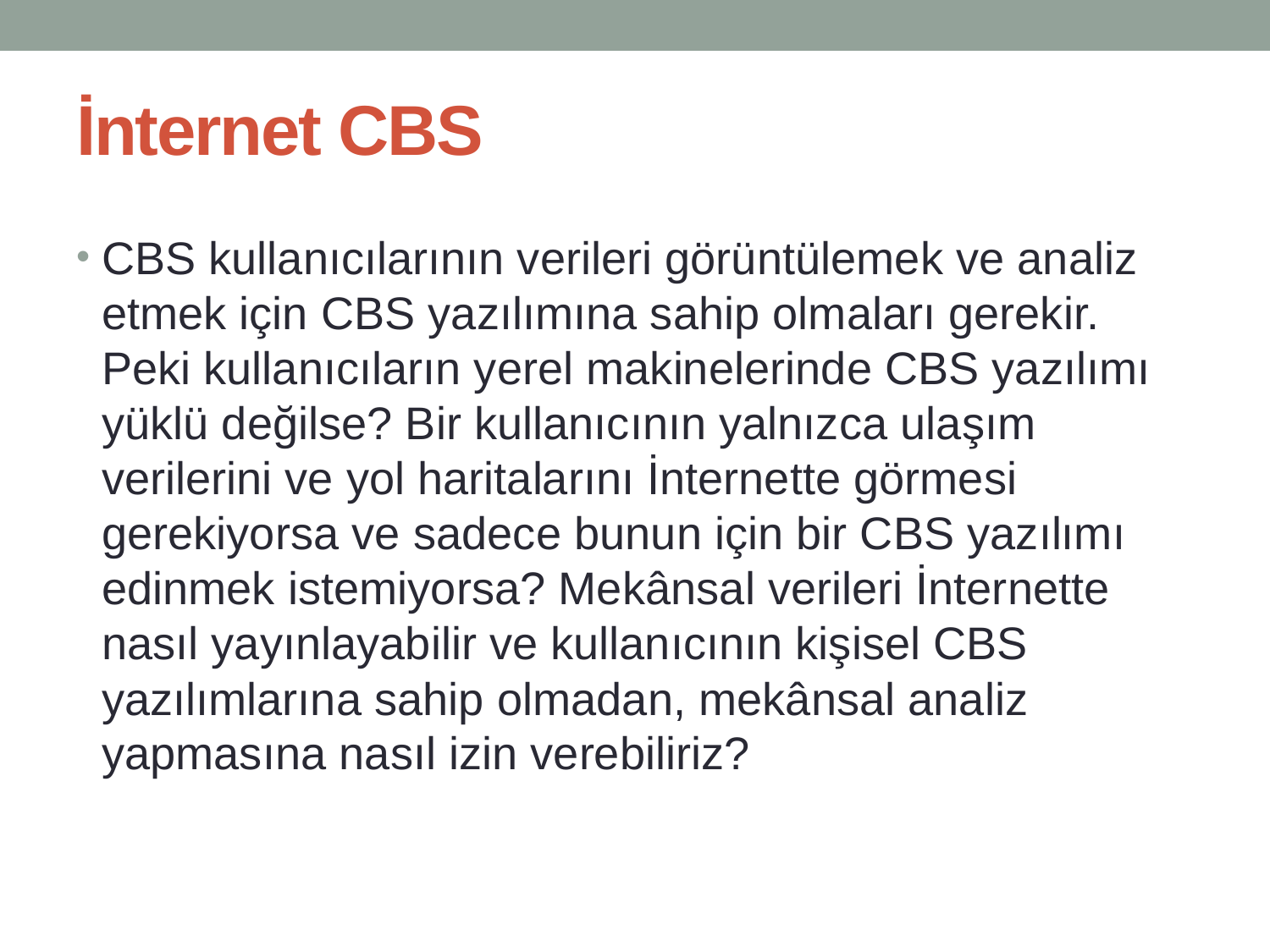

# İnternet CBS
CBS kullanıcılarının verileri görüntülemek ve analiz etmek için CBS yazılımına sahip olmaları gerekir. Peki kullanıcıların yerel makinelerinde CBS yazılımı yüklü değilse? Bir kullanıcının yalnızca ulaşım verilerini ve yol haritalarını İnternette görmesi gerekiyorsa ve sadece bunun için bir CBS yazılımı edinmek istemiyorsa? Mekânsal verileri İnternette nasıl yayınlayabilir ve kullanıcının kişisel CBS yazılımlarına sahip olmadan, mekânsal analiz yapmasına nasıl izin verebiliriz?